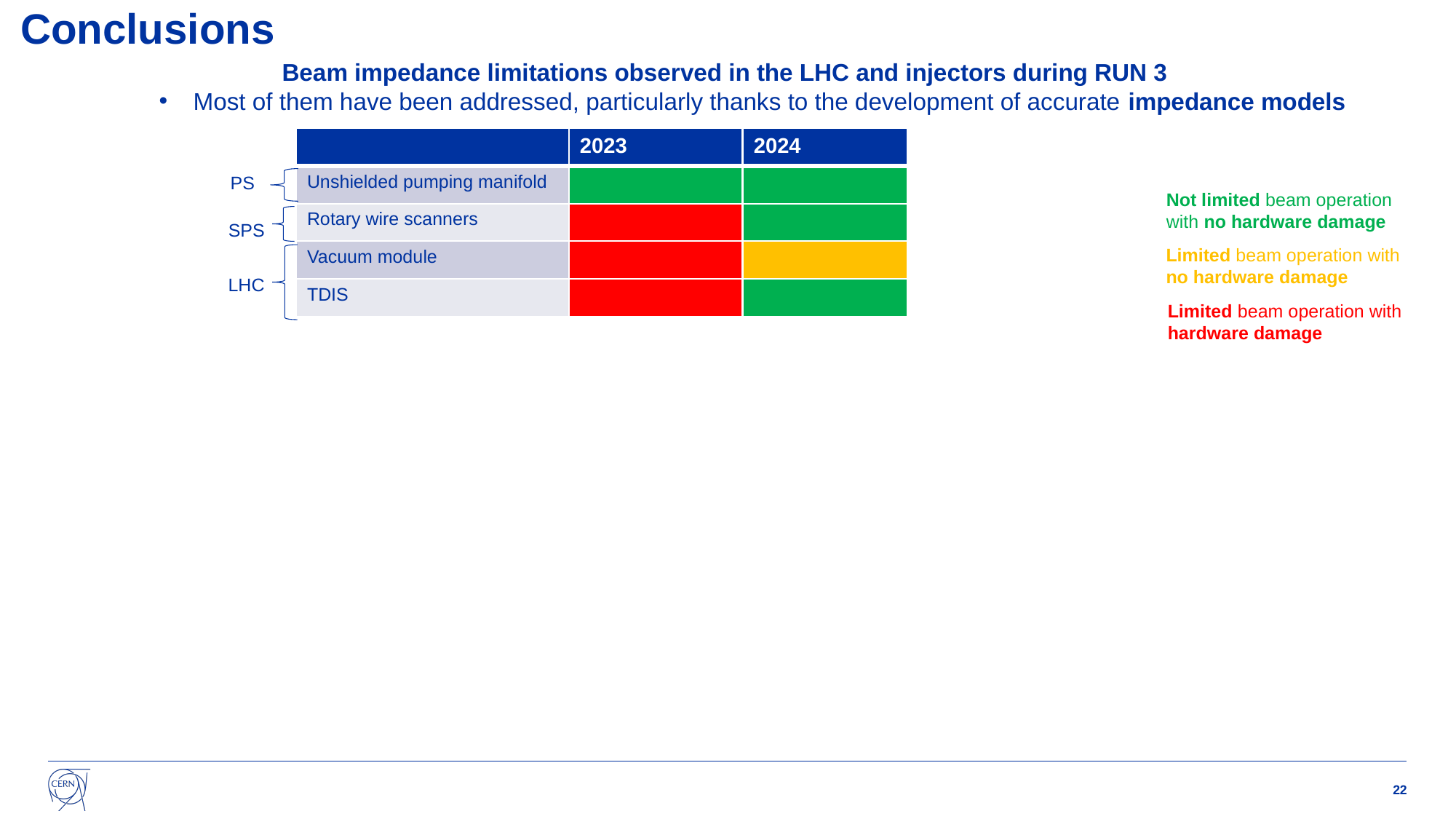

# Conclusions
Beam impedance limitations observed in the LHC and injectors during RUN 3
Most of them have been addressed, particularly thanks to the development of accurate impedance models
|  | 2023 |
| --- | --- |
| Unshielded pumping manifold |  |
| Rotary wire scanners |  |
| Vacuum module |  |
| TDIS |  |
| 2024 |
| --- |
|  |
|  |
|  |
|  |

PS
Not limited beam operation with no hardware damage

SPS
Limited beam operation with no hardware damage

LHC
Limited beam operation with hardware damage

22